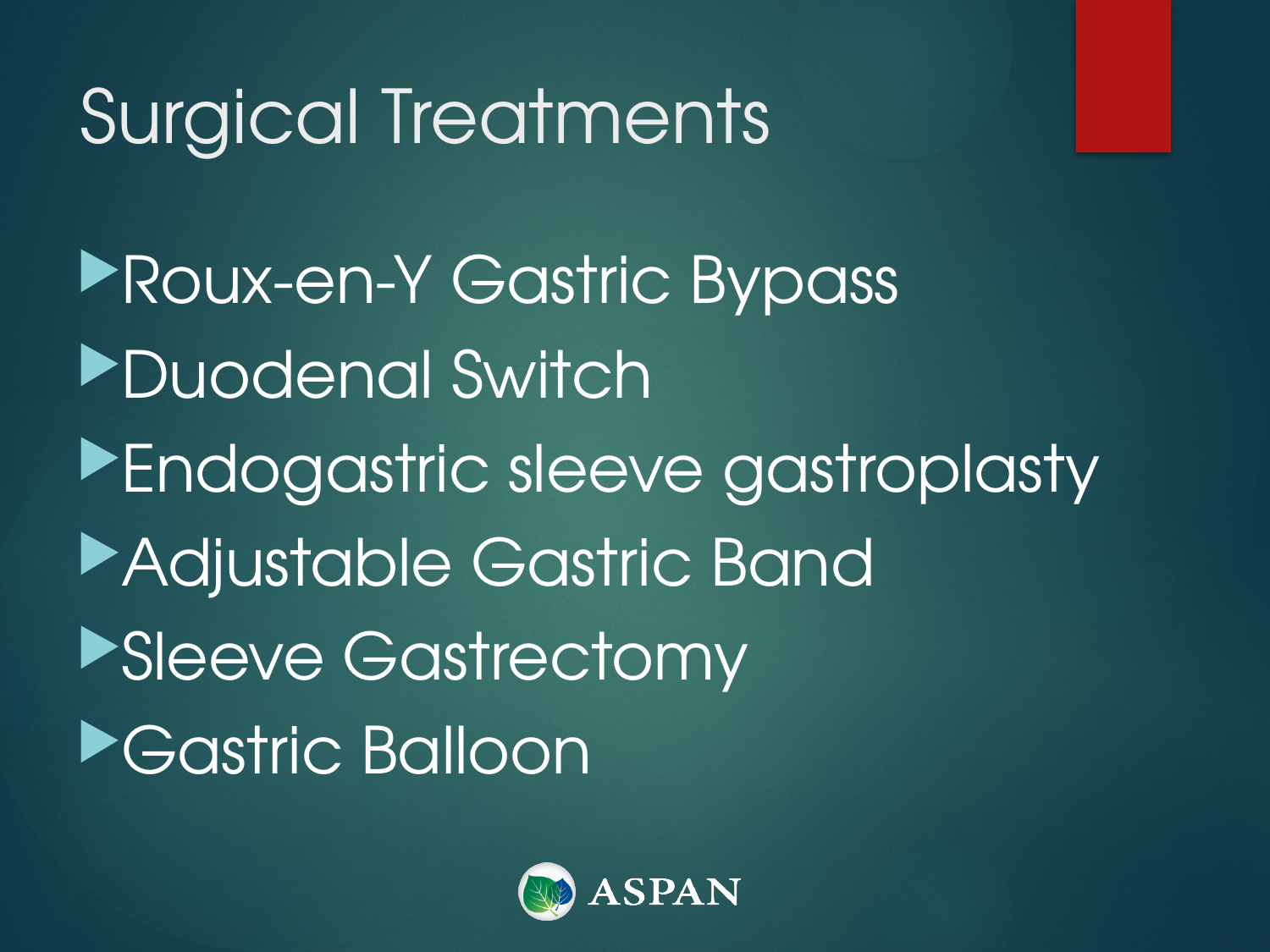

# Surgical Treatments
Roux-en-Y Gastric Bypass
Duodenal Switch
Endogastric sleeve gastroplasty
Adjustable Gastric Band
Sleeve Gastrectomy
Gastric Balloon